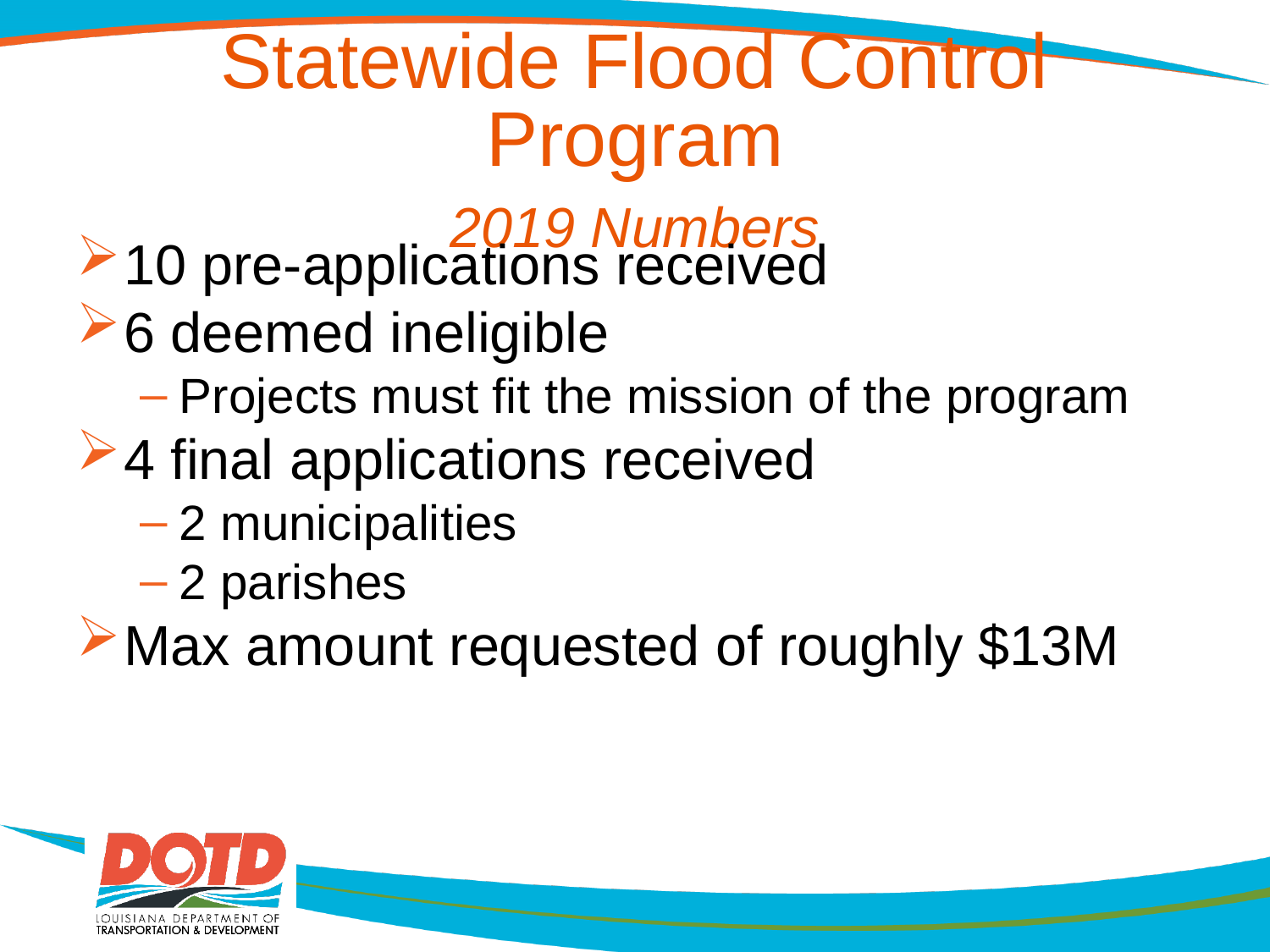

# Statewide Flood Control Program 2019 Numbers
10 pre-applications received
6 deemed ineligible
Projects must fit the mission of the program
4 final applications received
2 municipalities
2 parishes
Max amount requested of roughly $13M